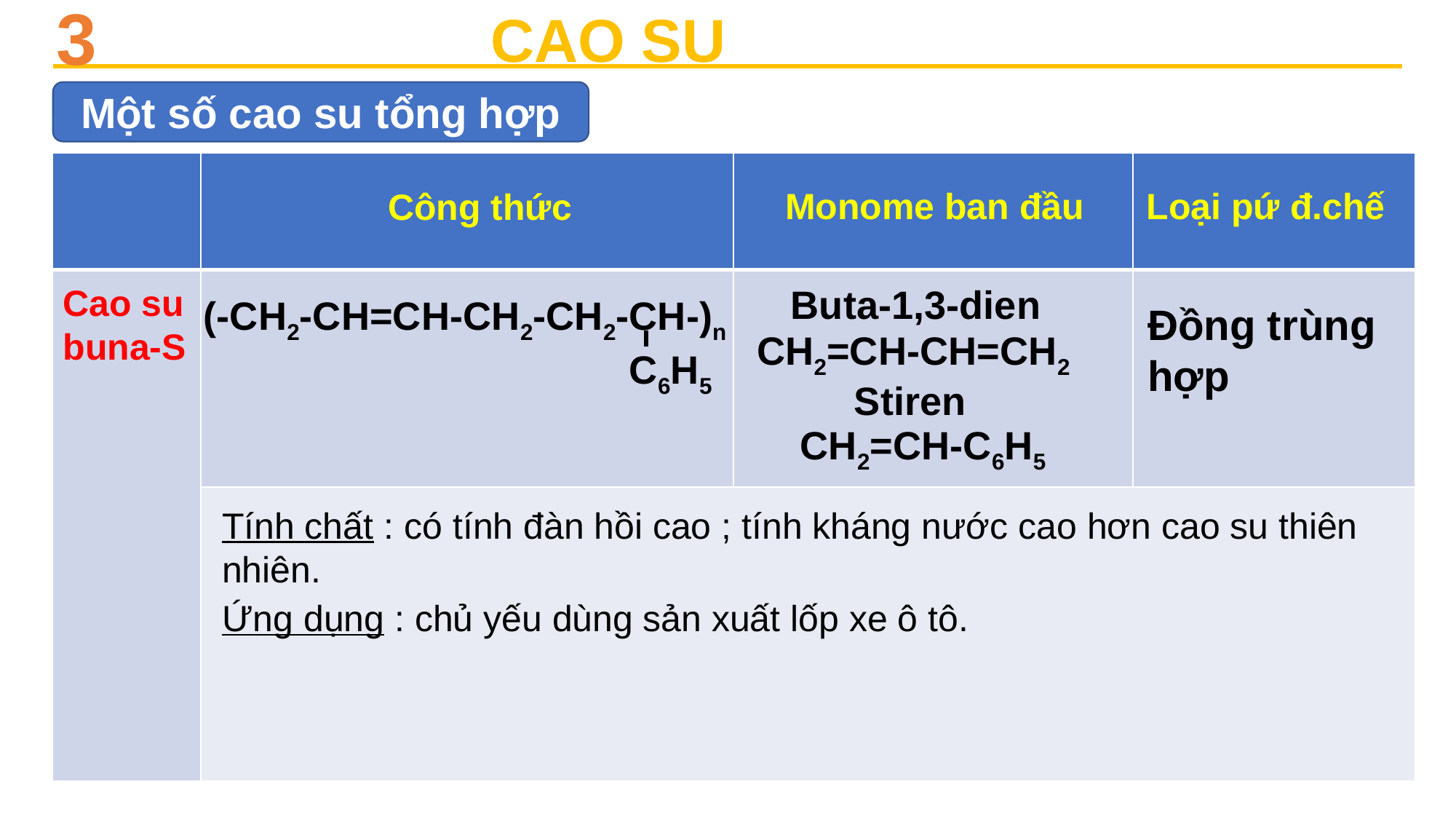

3
CAO SU
Một số cao su tổng hợp
|  |  |  |  |
| --- | --- | --- | --- |
|  |  |  |  |
|  |  |  |  |
Loại pứ đ.chế
Monome ban đầu
Công thức
Cao su buna-S
Buta-1,3-dien
(-CH2-CH=CH-CH2-CH2-CH-)n
                                       C6H5
Đồng trùng hợp
CH2=CH-CH=CH2
Stiren
CH2=CH-C6H5
Tính chất : có tính đàn hồi cao ; tính kháng nước cao hơn cao su thiên nhiên.
Ứng dụng : chủ yếu dùng sản xuất lốp xe ô tô.